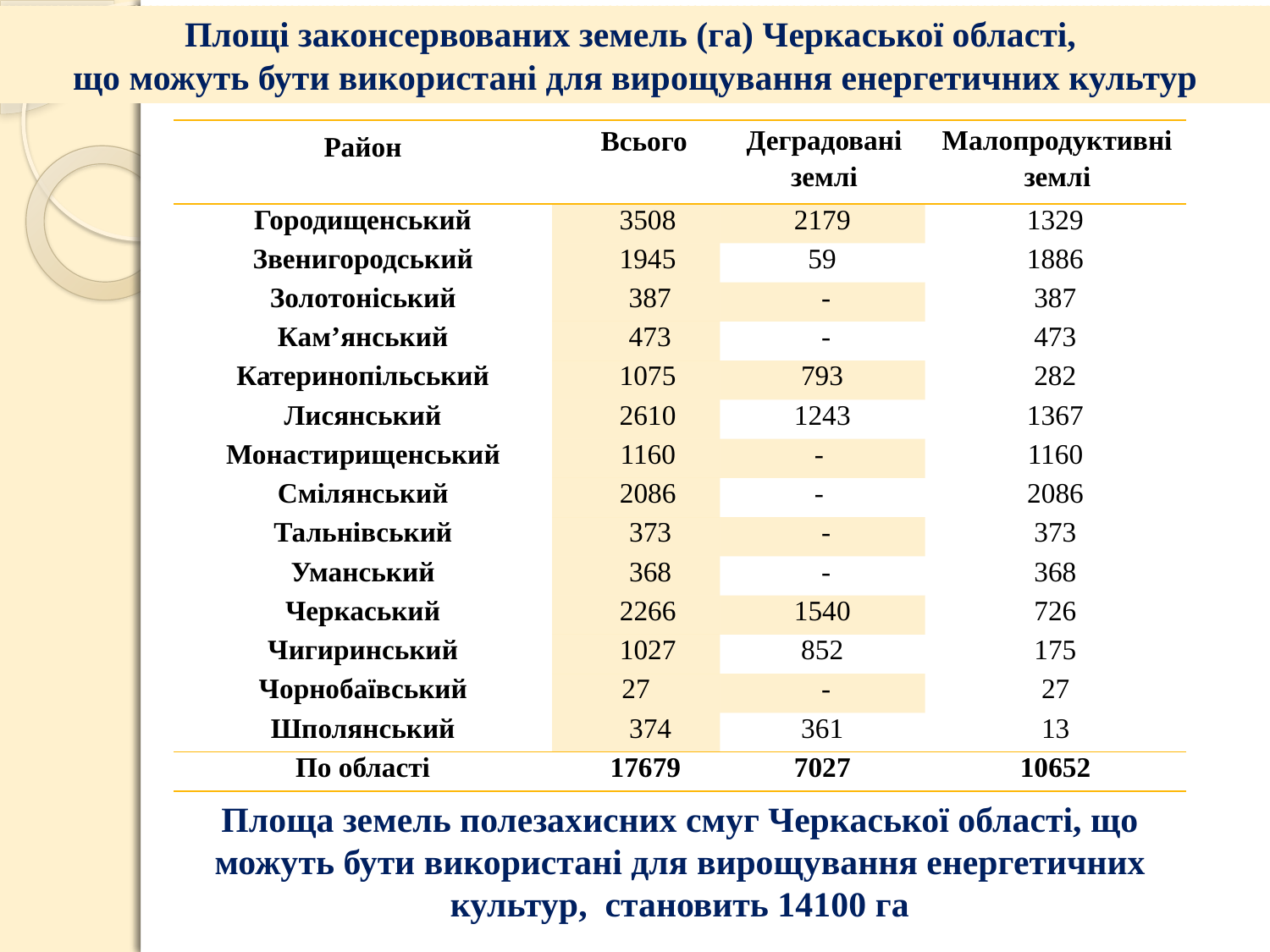

Площі законсервованих земель (га) Черкаської області,
що можуть бути використані для вирощування енергетичних культур
| Район | Всього | Деградовані землі | Малопродуктивні землі |
| --- | --- | --- | --- |
| Городищенський | 3508 | 2179 | 1329 |
| Звенигородський | 1945 | 59 | 1886 |
| Золотоніський | 387 | - | 387 |
| Кам’янський | 473 | - | 473 |
| Катеринопільський | 1075 | 793 | 282 |
| Лисянський | 2610 | 1243 | 1367 |
| Монастирищенський | 1160 | - | 1160 |
| Смілянський | 2086 | - | 2086 |
| Тальнівський | 373 | - | 373 |
| Уманський | 368 | - | 368 |
| Черкаський | 2266 | 1540 | 726 |
| Чигиринський | 1027 | 852 | 175 |
| Чорнобаївський | 27 | - | 27 |
| Шполянський | 374 | 361 | 13 |
| По області | 17679 | 7027 | 10652 |
Площа земель полезахисних смуг Черкаської області, що можуть бути використані для вирощування енергетичних культур,  становить 14100 га